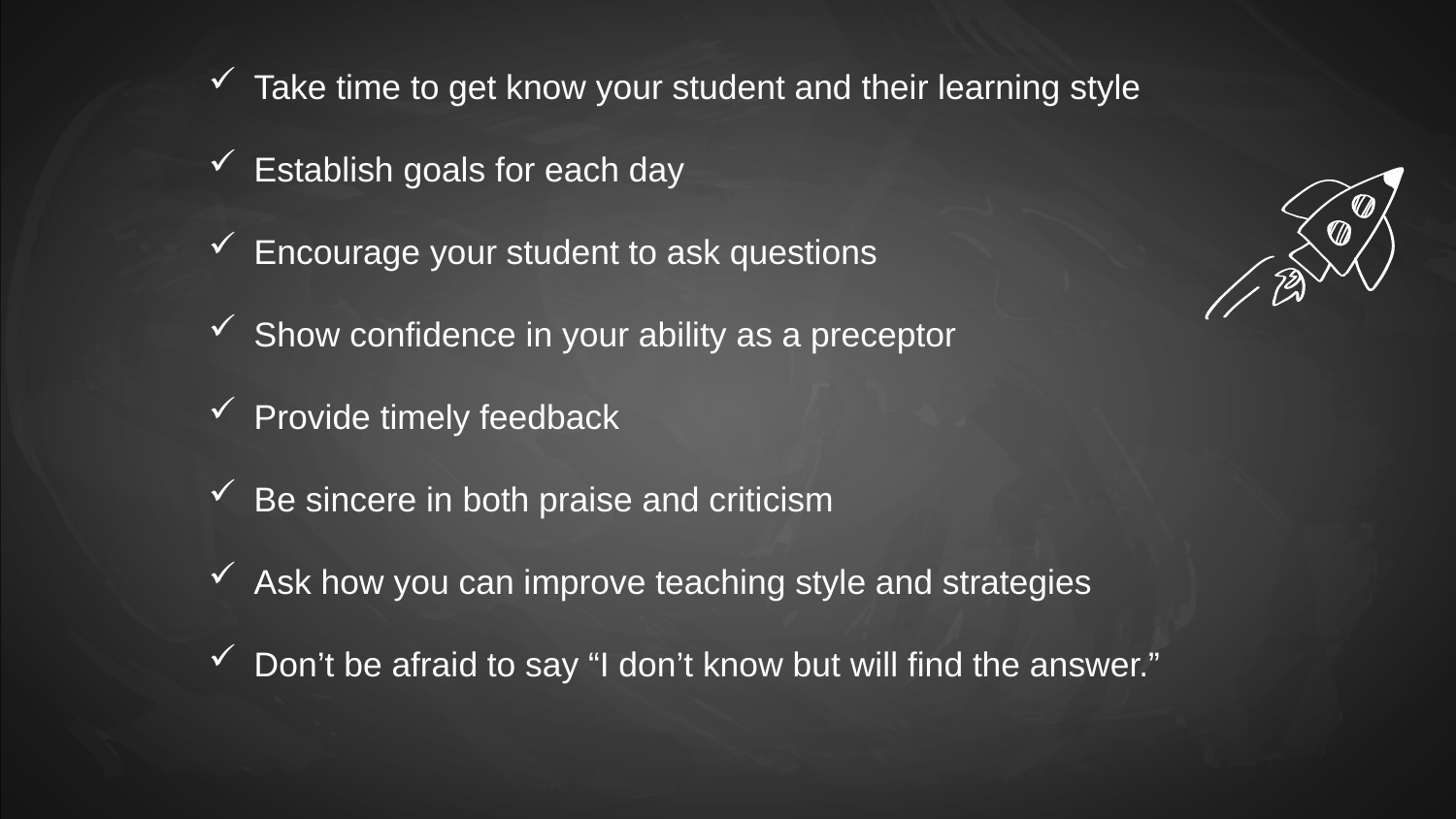

Take time to get know your student and their learning style

Establish goals for each day

Encourage your student to ask questions

Show confidence in your ability as a preceptor

Provide timely feedback

Be sincere in both praise and criticism

Ask how you can improve teaching style and strategies

Don’t be afraid to say “I don’t know but will find the answer.”